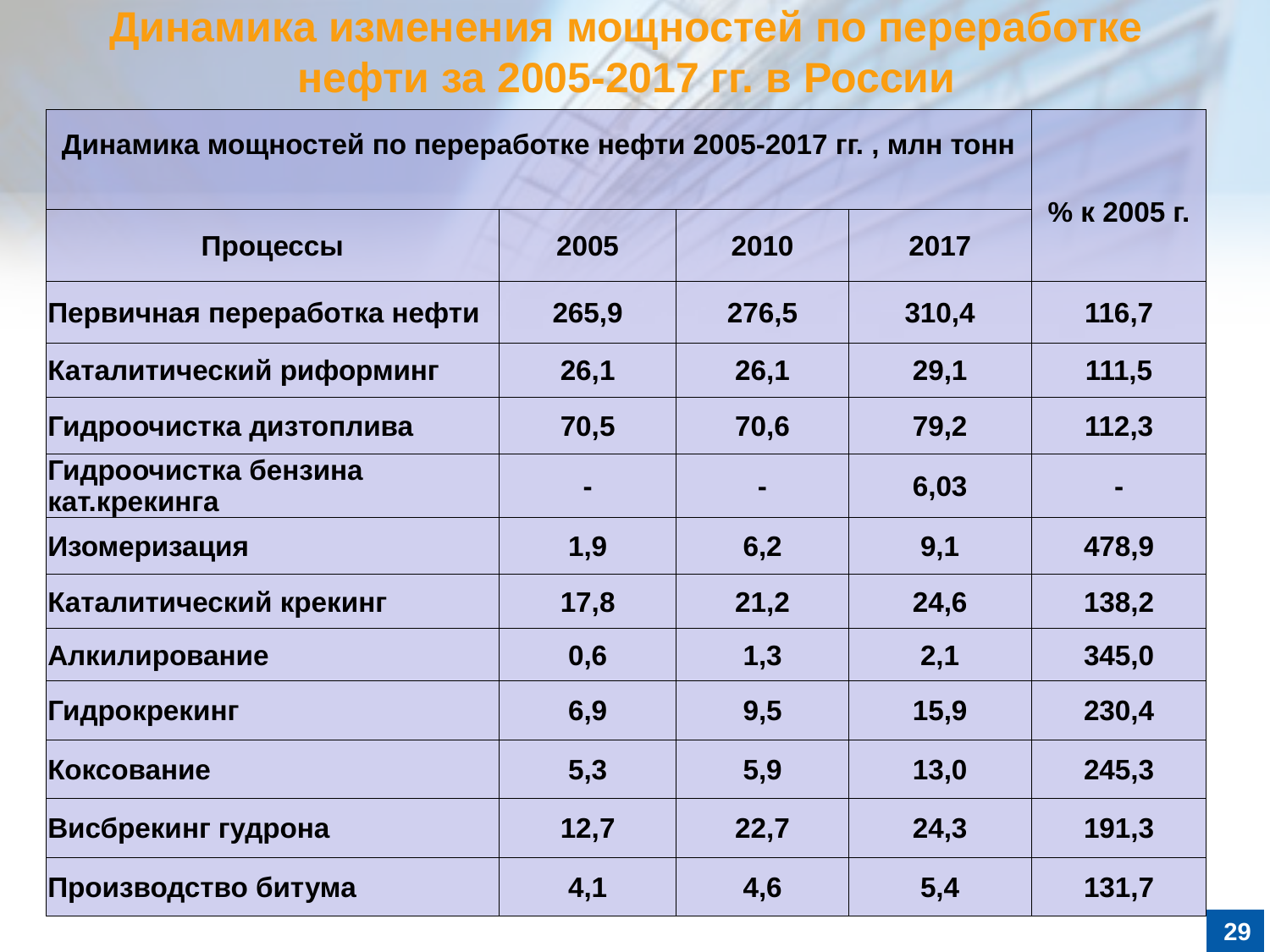

Динамика изменения мощностей по переработке нефти за 2005-2017 гг. в России
| Динамика мощностей по переработке нефти 2005-2017 гг. , млн тонн |  |  |  | % к 2005 г. |
| --- | --- | --- | --- | --- |
| Процессы | 2005 | 2010 | 2017 |  |
| Первичная переработка нефти | 265,9 | 276,5 | 310,4 | 116,7 |
| Каталитический риформинг | 26,1 | 26,1 | 29,1 | 111,5 |
| Гидроочистка дизтоплива | 70,5 | 70,6 | 79,2 | 112,3 |
| Гидроочистка бензина кат.крекинга | - | - | 6,03 | - |
| Изомеризация | 1,9 | 6,2 | 9,1 | 478,9 |
| Каталитический крекинг | 17,8 | 21,2 | 24,6 | 138,2 |
| Алкилирование | 0,6 | 1,3 | 2,1 | 345,0 |
| Гидрокрекинг | 6,9 | 9,5 | 15,9 | 230,4 |
| Коксование | 5,3 | 5,9 | 13,0 | 245,3 |
| Висбрекинг гудрона | 12,7 | 22,7 | 24,3 | 191,3 |
| Производство битума | 4,1 | 4,6 | 5,4 | 131,7 |
29